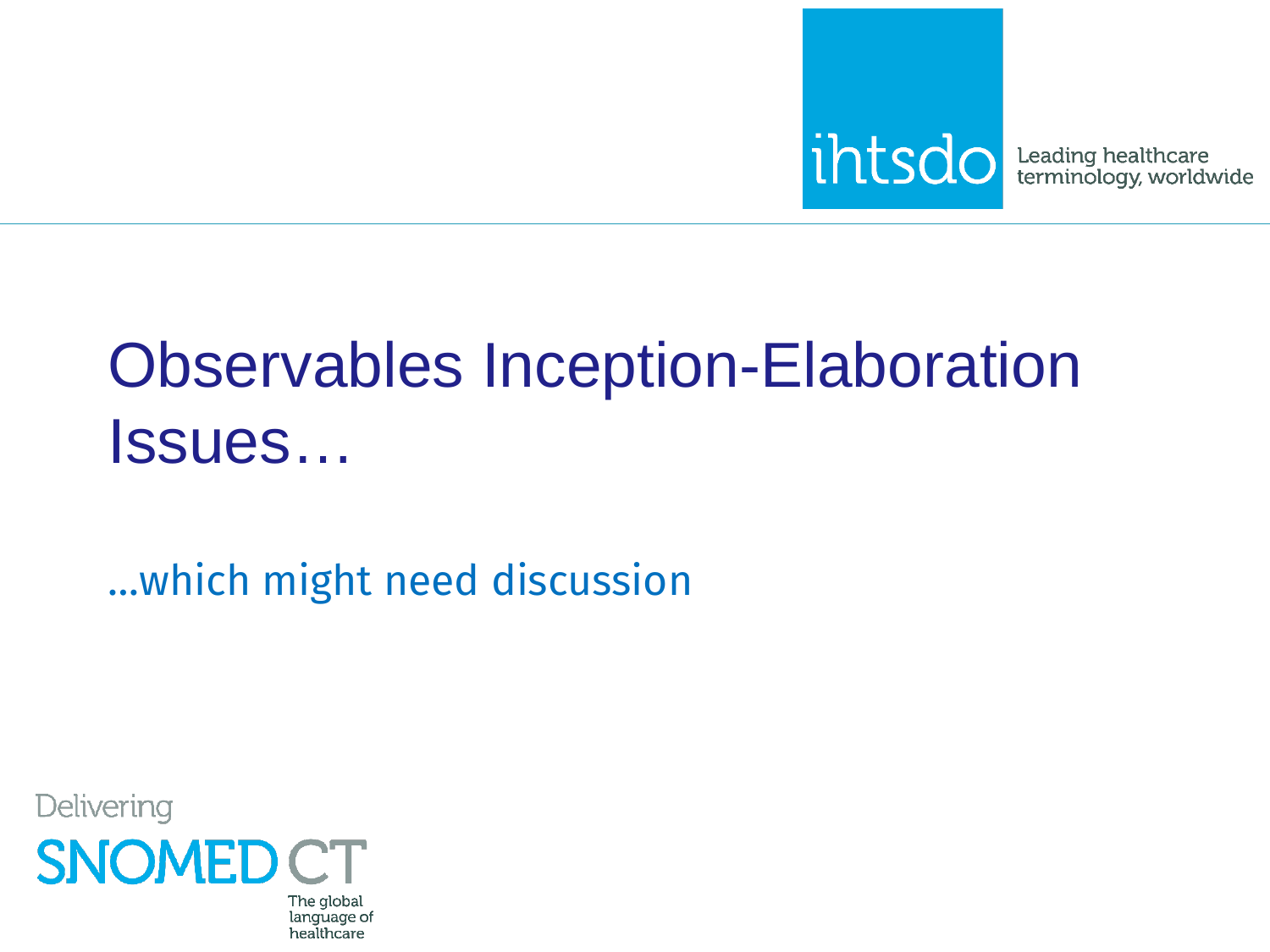

# Observables Inception-Elaboration Issues…
…which might need discussion